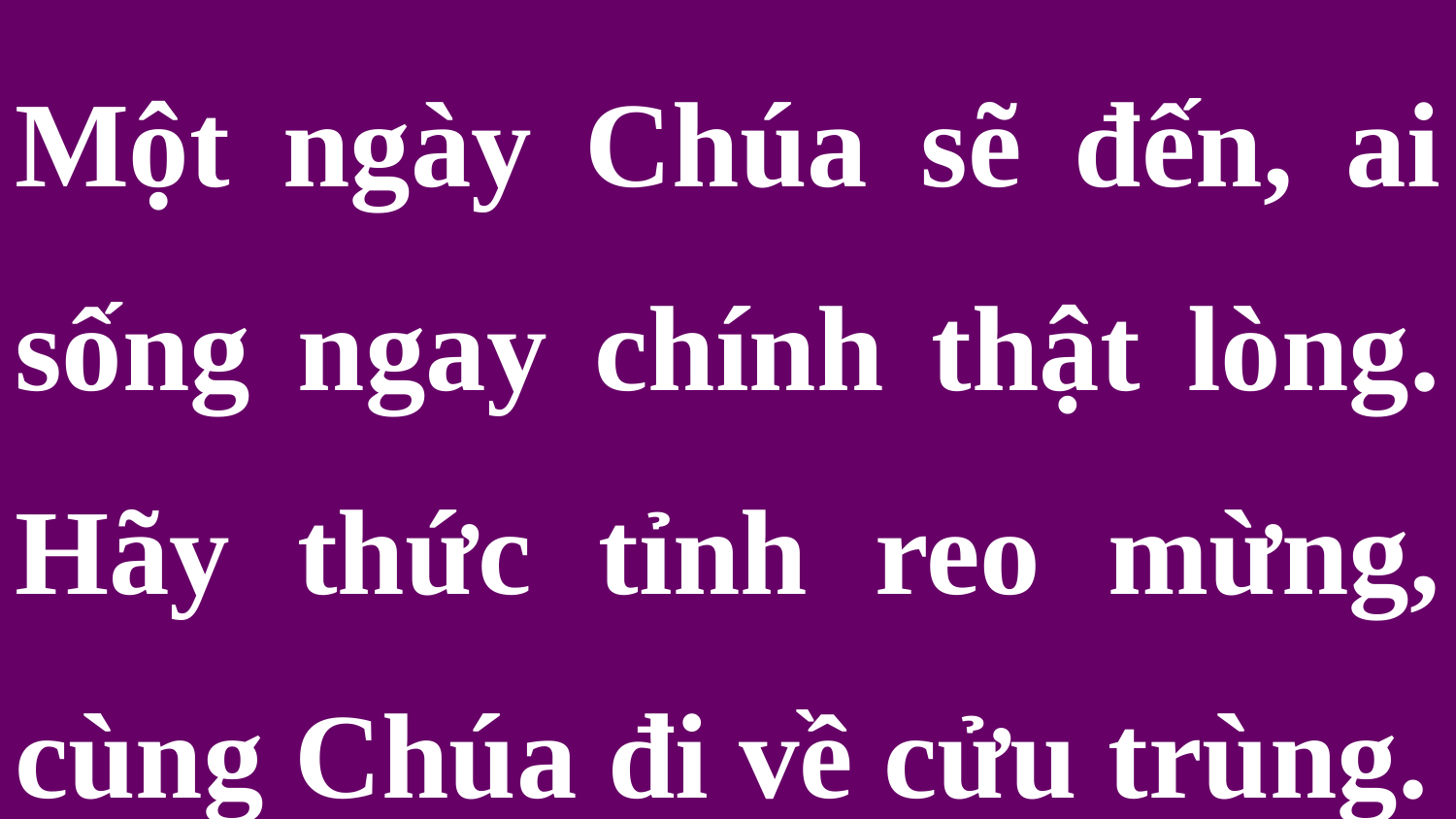

Một ngày Chúa sẽ đến, ai sống ngay chính thật lòng. Hãy thức tỉnh reo mừng, cùng Chúa đi về cửu trùng.